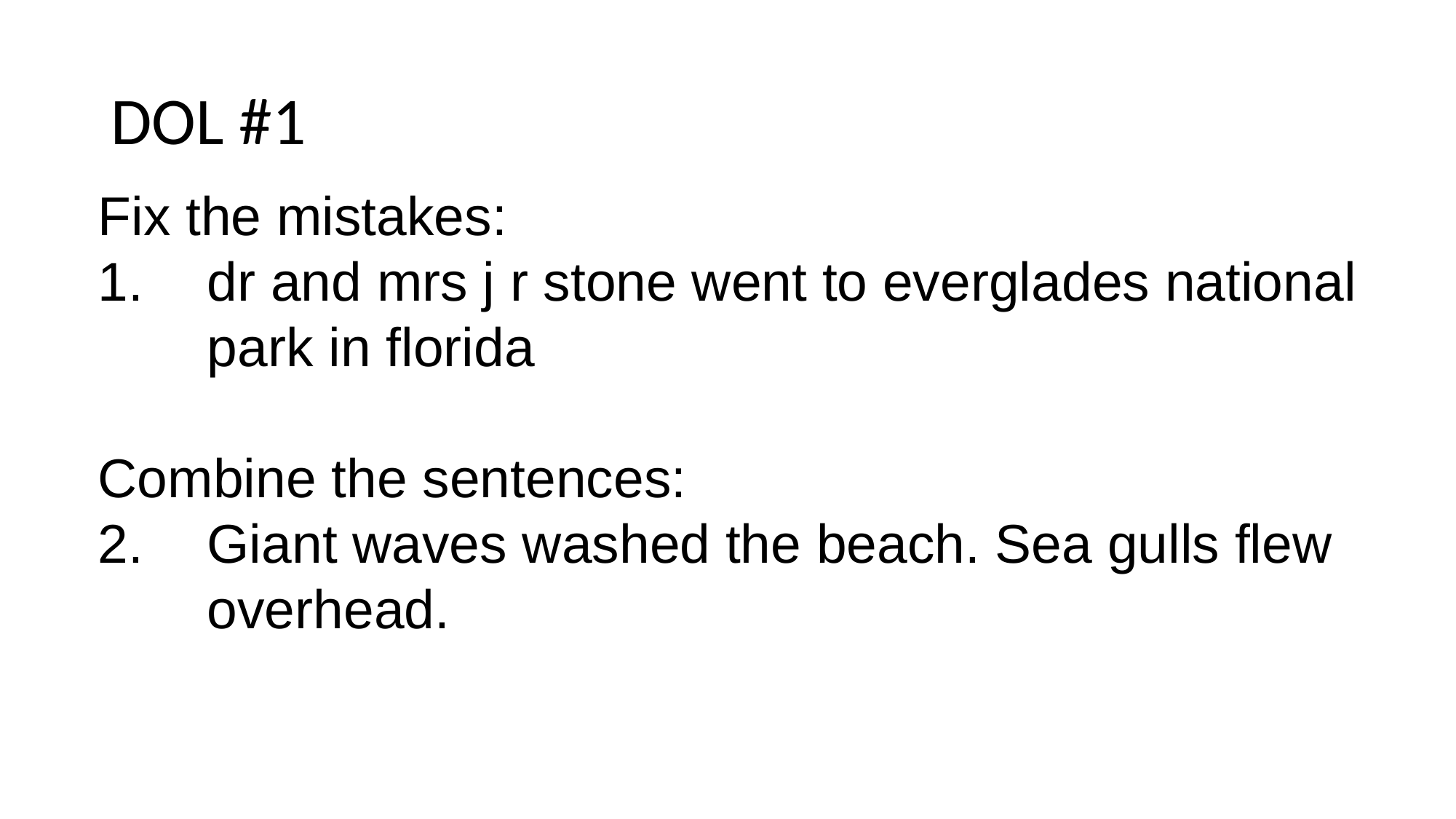

# DOL #1
Fix the mistakes:
1.  	dr and mrs j r stone went to everglades national 	park in florida
Combine the sentences:
2.  	Giant waves washed the beach. Sea gulls flew 	overhead.